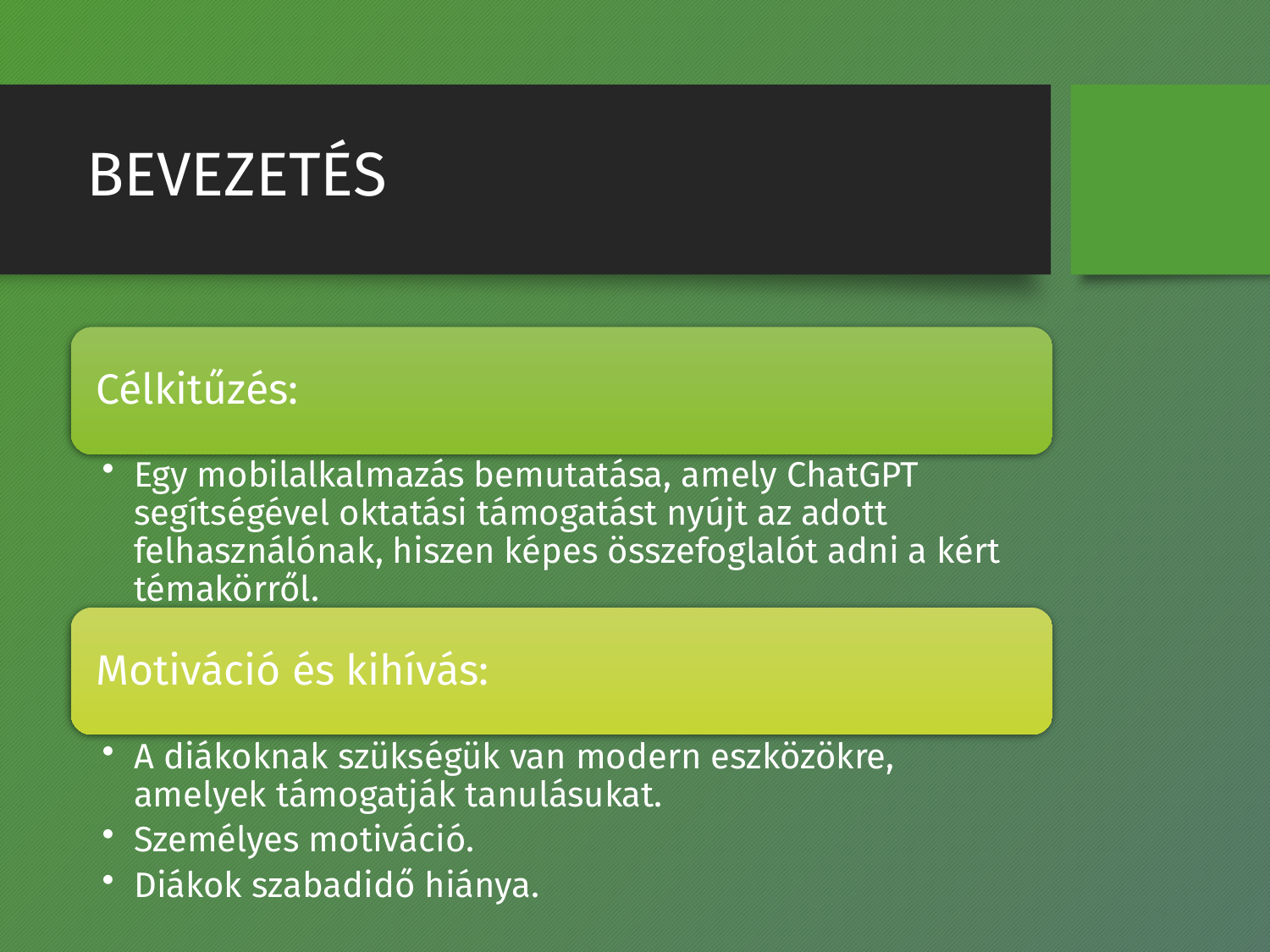

BEVEZETÉS
Célkitűzés:
Egy mobilalkalmazás bemutatása, amely ChatGPT segítségével oktatási támogatást nyújt az adott felhasználónak, hiszen képes összefoglalót adni a kért témakörről.
Motiváció és kihívás:
A diákoknak szükségük van modern eszközökre, amelyek támogatják tanulásukat.
Személyes motiváció.
Diákok szabadidő hiánya.